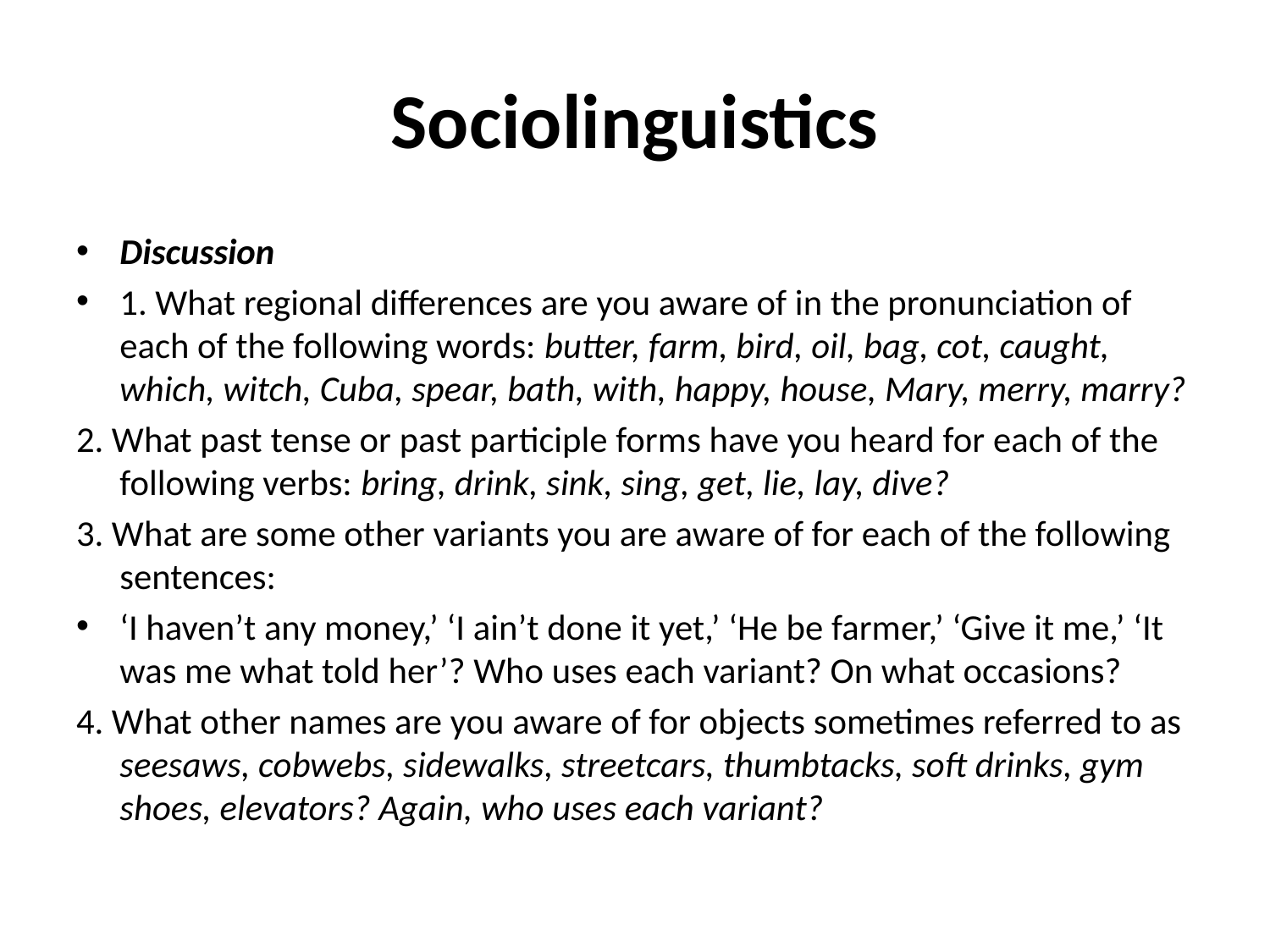

# Sociolinguistics
Discussion
1. What regional differences are you aware of in the pronunciation of each of the following words: butter, farm, bird, oil, bag, cot, caught, which, witch, Cuba, spear, bath, with, happy, house, Mary, merry, marry?
2. What past tense or past participle forms have you heard for each of the following verbs: bring, drink, sink, sing, get, lie, lay, dive?
3. What are some other variants you are aware of for each of the following sentences:
‘I haven’t any money,’ ‘I ain’t done it yet,’ ‘He be farmer,’ ‘Give it me,’ ‘It was me what told her’? Who uses each variant? On what occasions?
4. What other names are you aware of for objects sometimes referred to as seesaws, cobwebs, sidewalks, streetcars, thumbtacks, soft drinks, gym shoes, elevators? Again, who uses each variant?